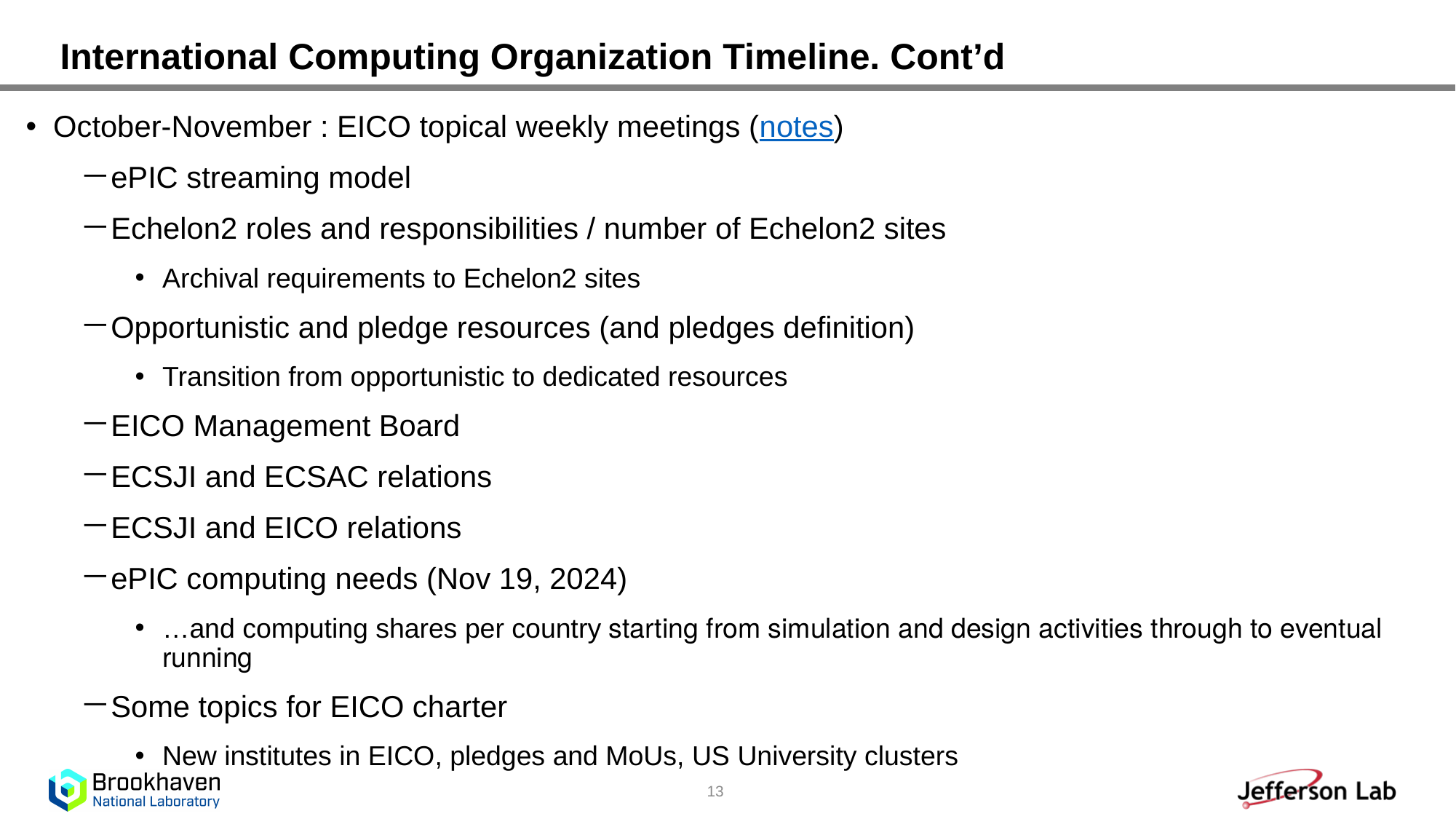

# International Computing Organization Timeline. Cont’d
October-November : EICO topical weekly meetings (notes)
ePIC streaming model
Echelon2 roles and responsibilities / number of Echelon2 sites
Archival requirements to Echelon2 sites
Opportunistic and pledge resources (and pledges definition)
Transition from opportunistic to dedicated resources
EICO Management Board
ECSJI and ECSAC relations
ECSJI and EICO relations
ePIC computing needs (Nov 19, 2024)
…and computing shares per country starting from simulation and design activities through to eventual running
Some topics for EICO charter
New institutes in EICO, pledges and MoUs, US University clusters

LHC
13